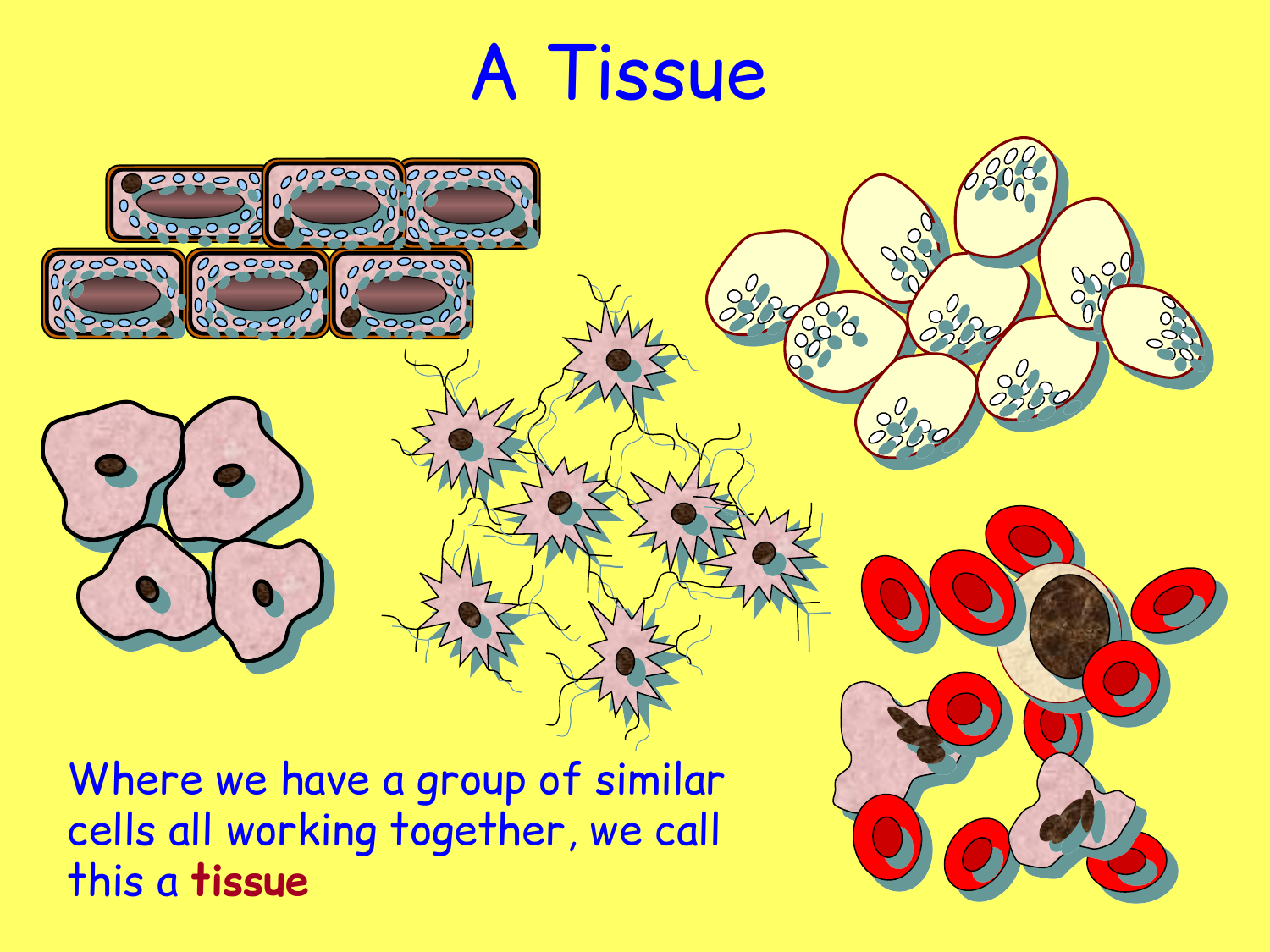

A Tissue

Where we have a group of similar cells all working together, we call this a tissue